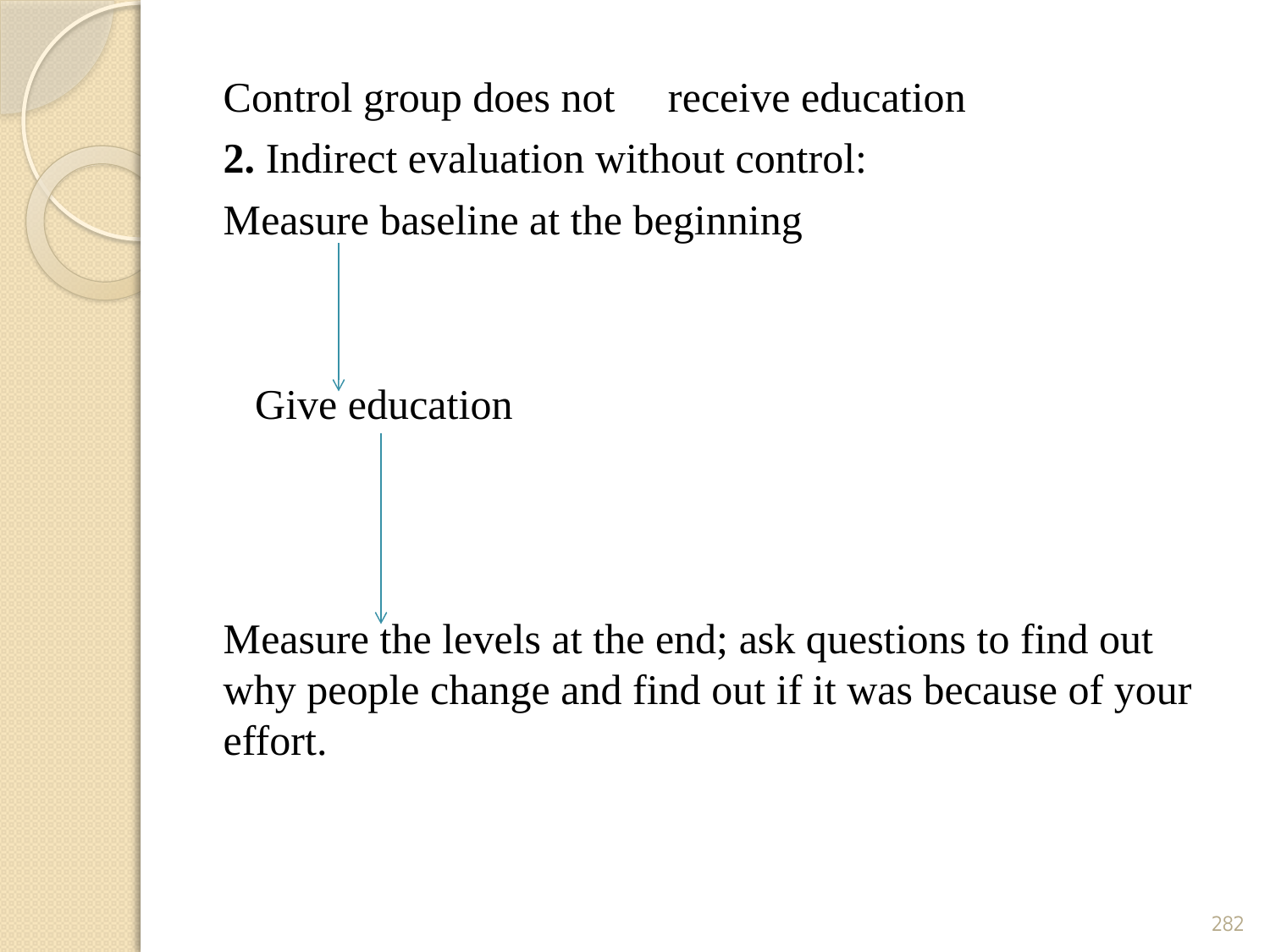

Control group does not     receive education
2. Indirect evaluation without control:
Measure baseline at the beginning

   Give education

Measure the levels at the end; ask questions to find out why people change and find out if it was because of your effort.

282